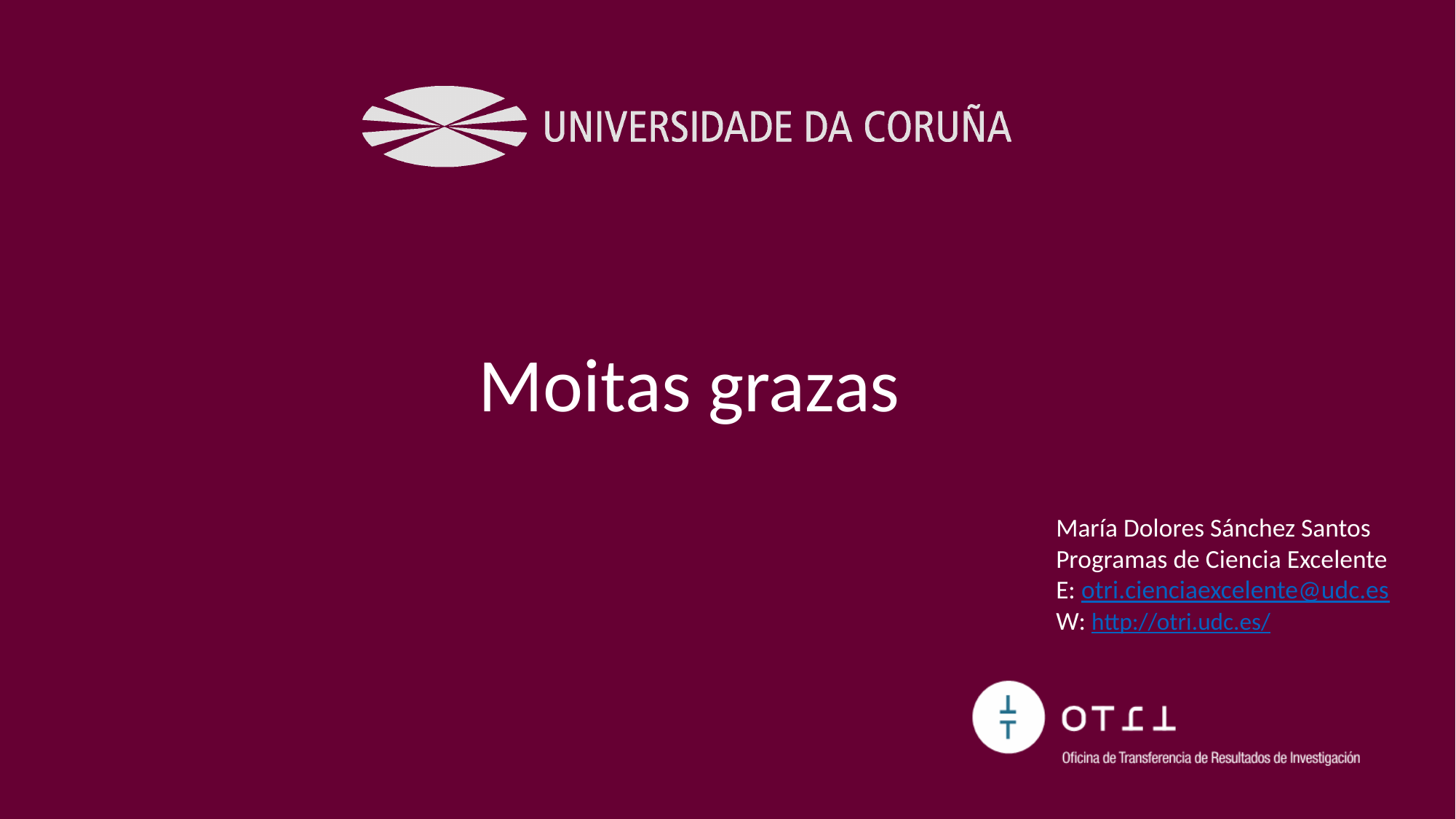

Moitas grazas
María Dolores Sánchez Santos
Programas de Ciencia Excelente
E: otri.cienciaexcelente@udc.es
W: http://otri.udc.es/